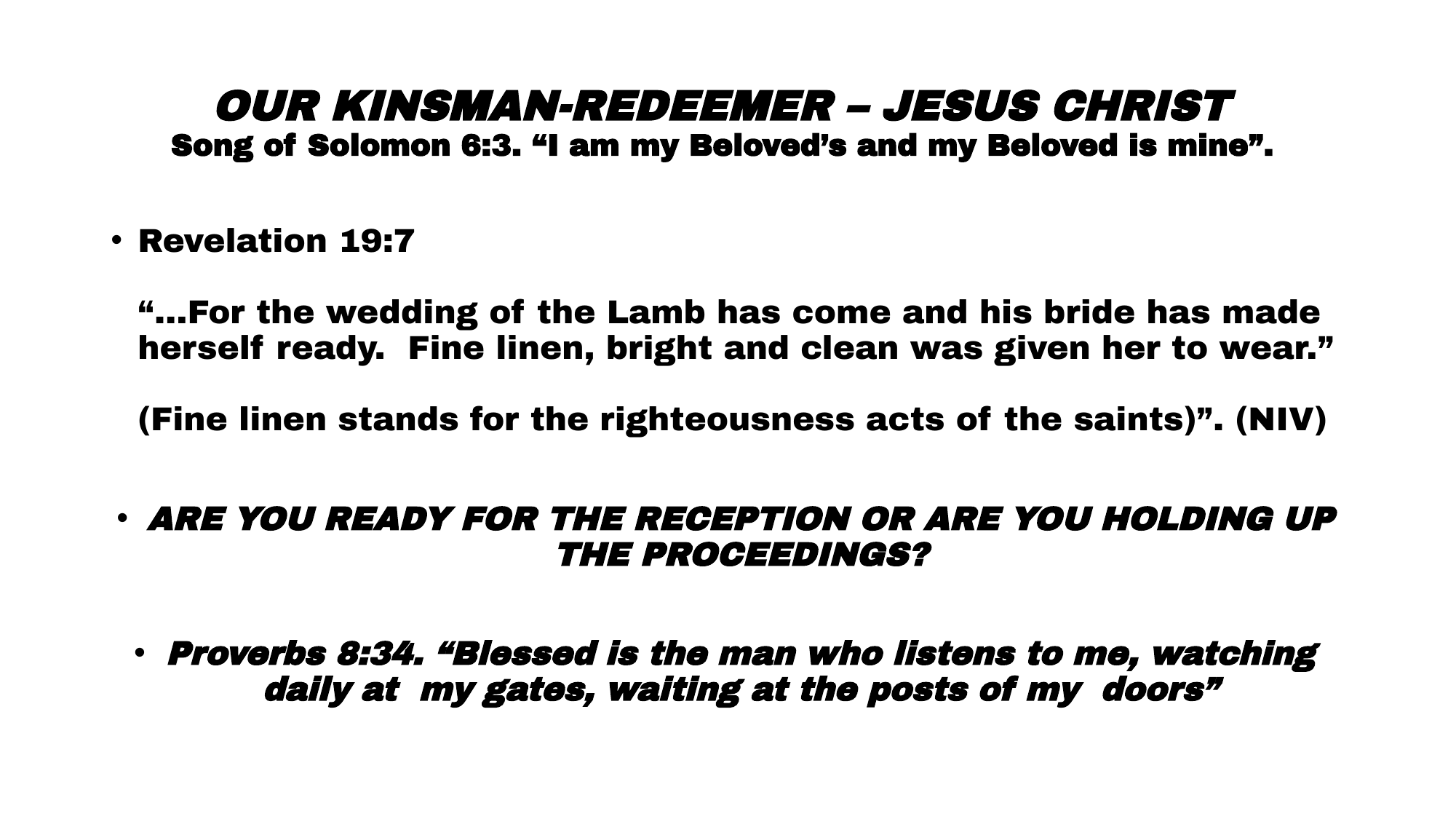

# OUR KINSMAN-REDEEMER – JESUS CHRIST Song of Solomon 6:3. “I am my Beloved’s and my Beloved is mine”.
Revelation 19:7
“…For the wedding of the Lamb has come and his bride has made herself ready.  Fine linen, bright and clean was given her to wear.”
(Fine linen stands for the righteousness acts of the saints)”. (NIV)

ARE YOU READY FOR THE RECEPTION OR ARE YOU HOLDING UP THE PROCEEDINGS?

Proverbs 8:34. “Blessed is the man who listens to me, watching daily at  my gates, waiting at the posts of my  doors”